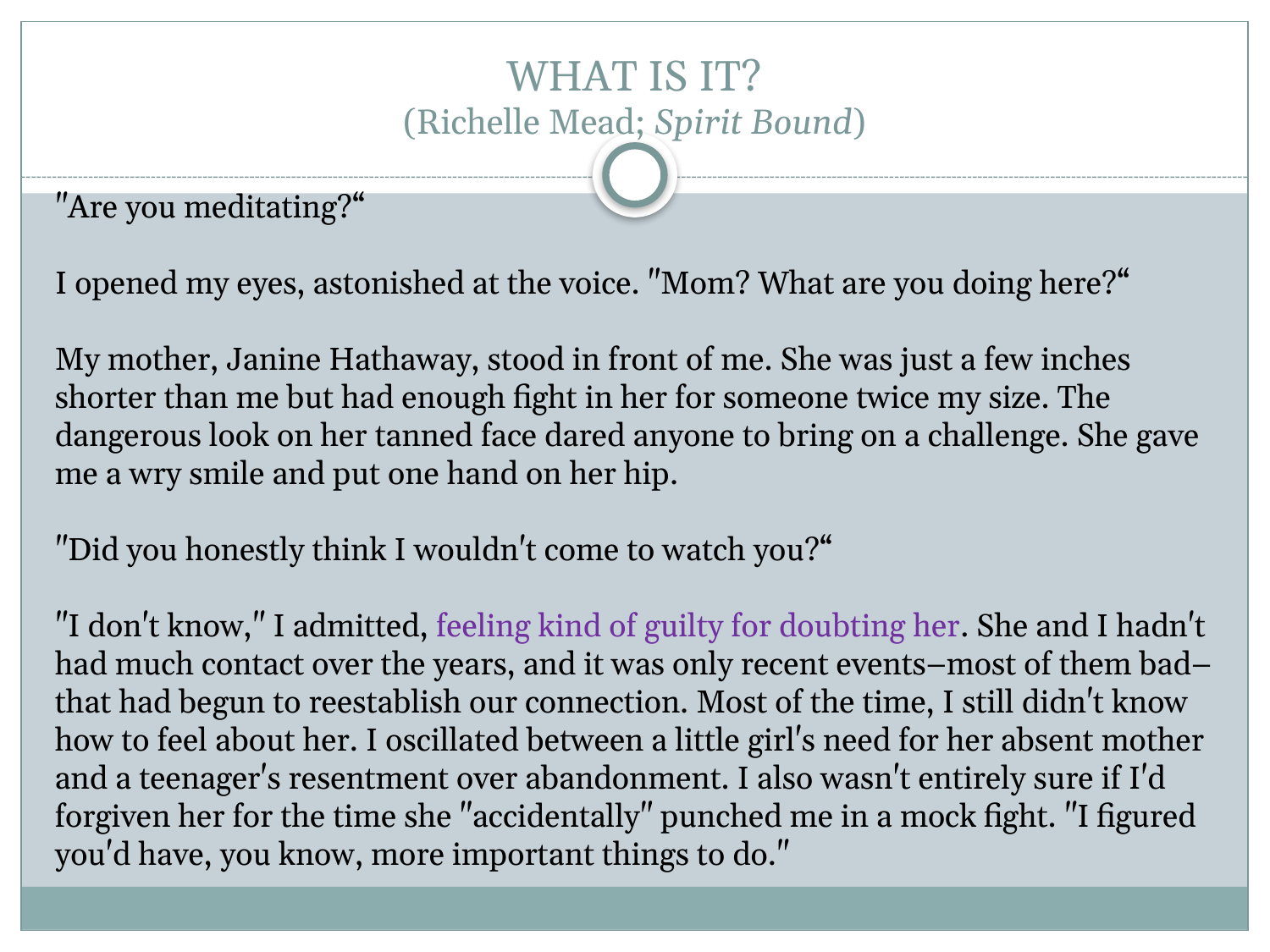

WHAT IS IT?
(Richelle Mead; Spirit Bound)
"Are you meditating?“

I opened my eyes, astonished at the voice. "Mom? What are you doing here?“

My mother, Janine Hathaway, stood in front of me. She was just a few inches shorter than me but had enough fight in her for someone twice my size. The dangerous look on her tanned face dared anyone to bring on a challenge. She gave me a wry smile and put one hand on her hip.

"Did you honestly think I wouldn't come to watch you?“

"I don't know," I admitted, feeling kind of guilty for doubting her. She and I hadn't had much contact over the years, and it was only recent events–most of them bad–that had begun to reestablish our connection. Most of the time, I still didn't know how to feel about her. I oscillated between a little girl's need for her absent mother and a teenager's resentment over abandonment. I also wasn't entirely sure if I'd forgiven her for the time she "accidentally" punched me in a mock fight. "I figured you'd have, you know, more important things to do."